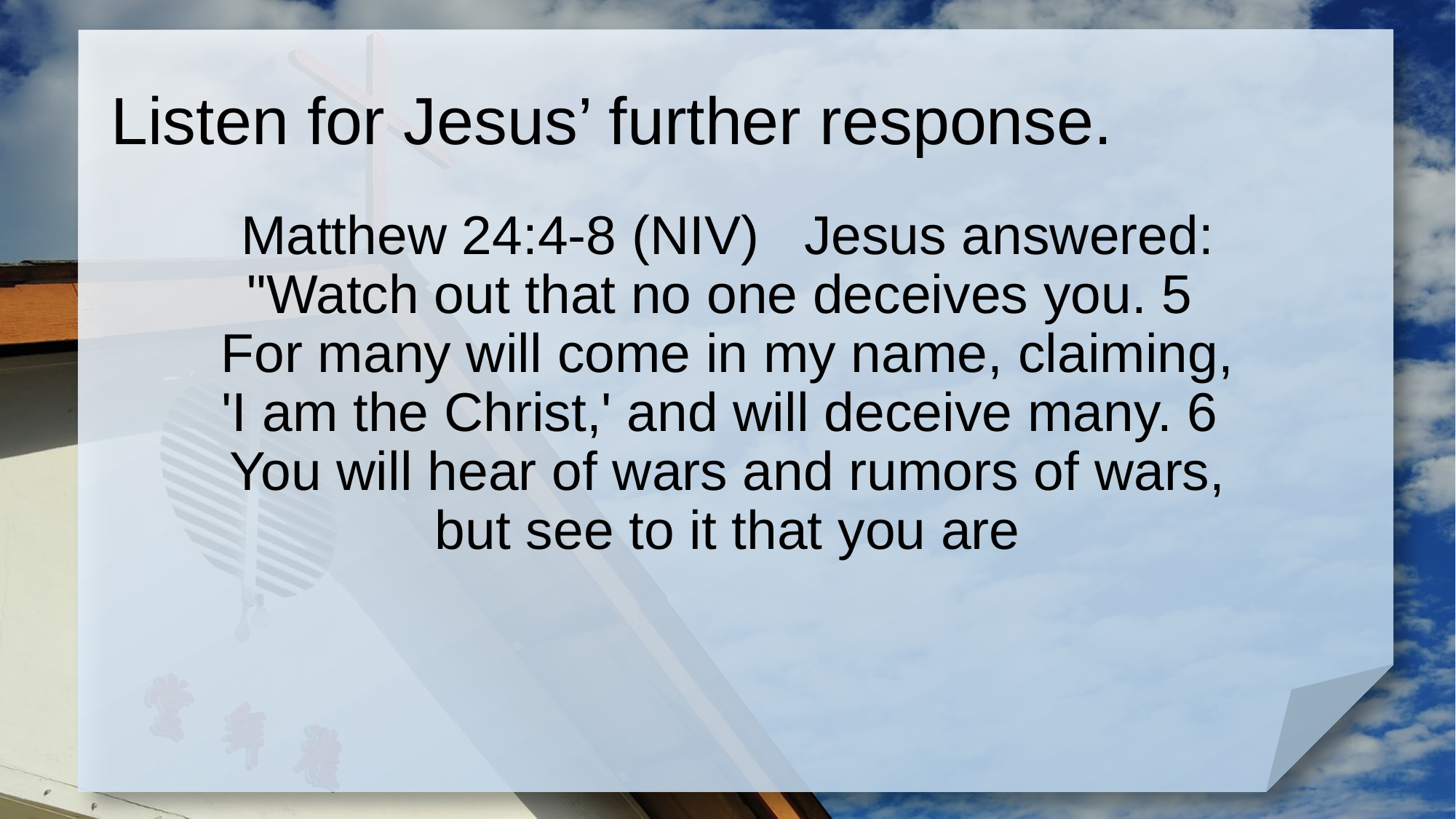

# Listen for Jesus’ further response.
Matthew 24:4-8 (NIV)   Jesus answered: "Watch out that no one deceives you. 5  For many will come in my name, claiming, 'I am the Christ,' and will deceive many. 6  You will hear of wars and rumors of wars, but see to it that you are